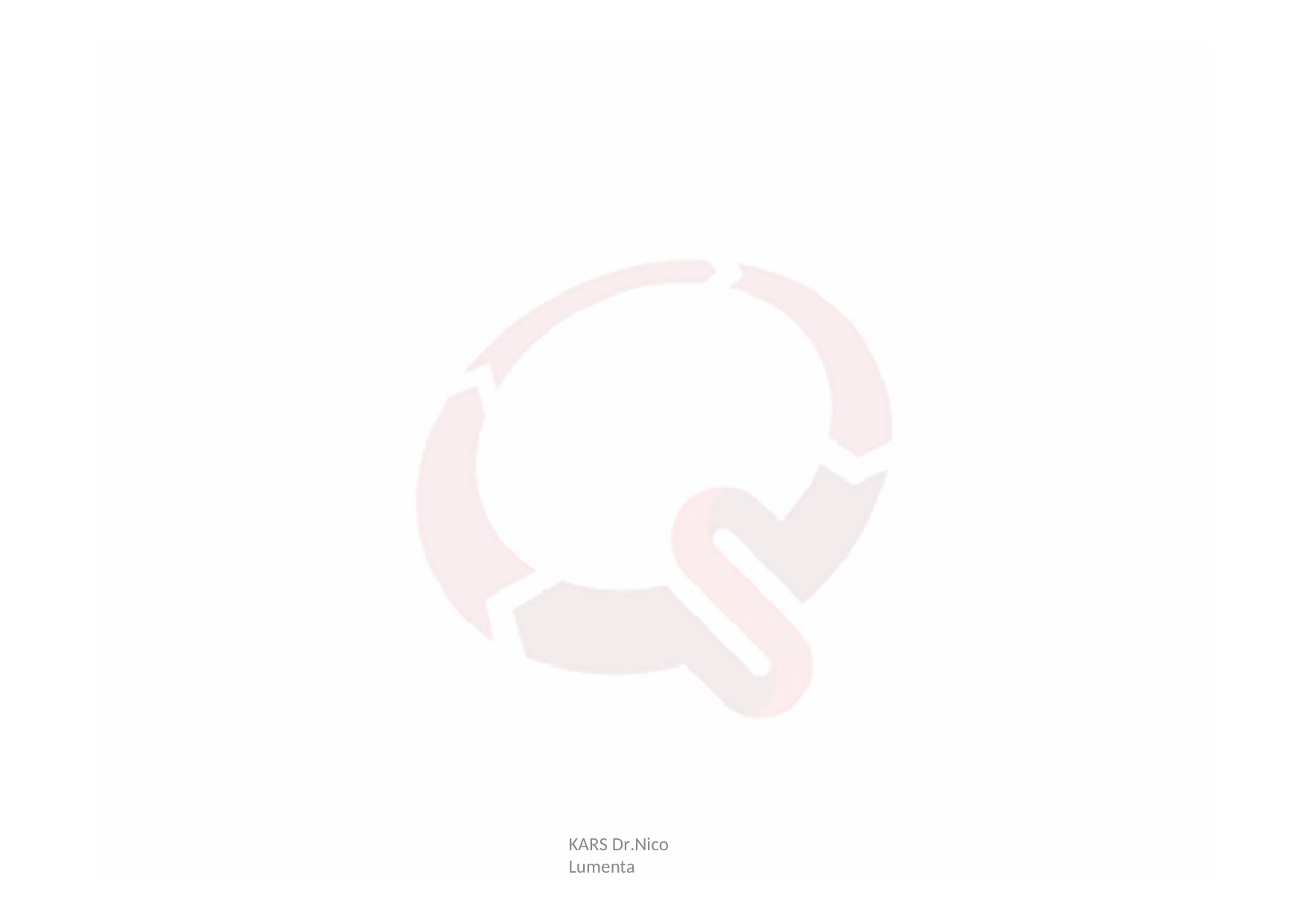

# DASAR HUKUM
Permenkes 1691/2011 pengaturan tentang Standar I. Hak pasien, adalah sebagai berikut :
Standar : Pasien dan keluarganya mempunyai hak untuk mendapatkan informasi tentang rencana dan hasil pelayanan termasuk kemungkinan terjadinya insiden.
Kriteria :
Harus ada dokter penanggung jawab pelayanan.
Dokter penanggung jawab pelayanan wajib membuat rencana pelayanan.
Dokter penanggung jawab pelayanan wajib memberikan penjelasan secara jelas dan benar kepada pasien dan keluarganya tentang rencana dan hasil pelayanan, pengobatan atau prosedur untuk pasien termasuk kemungkinan terjadinya insiden
KARS Dr.Nico Lumenta